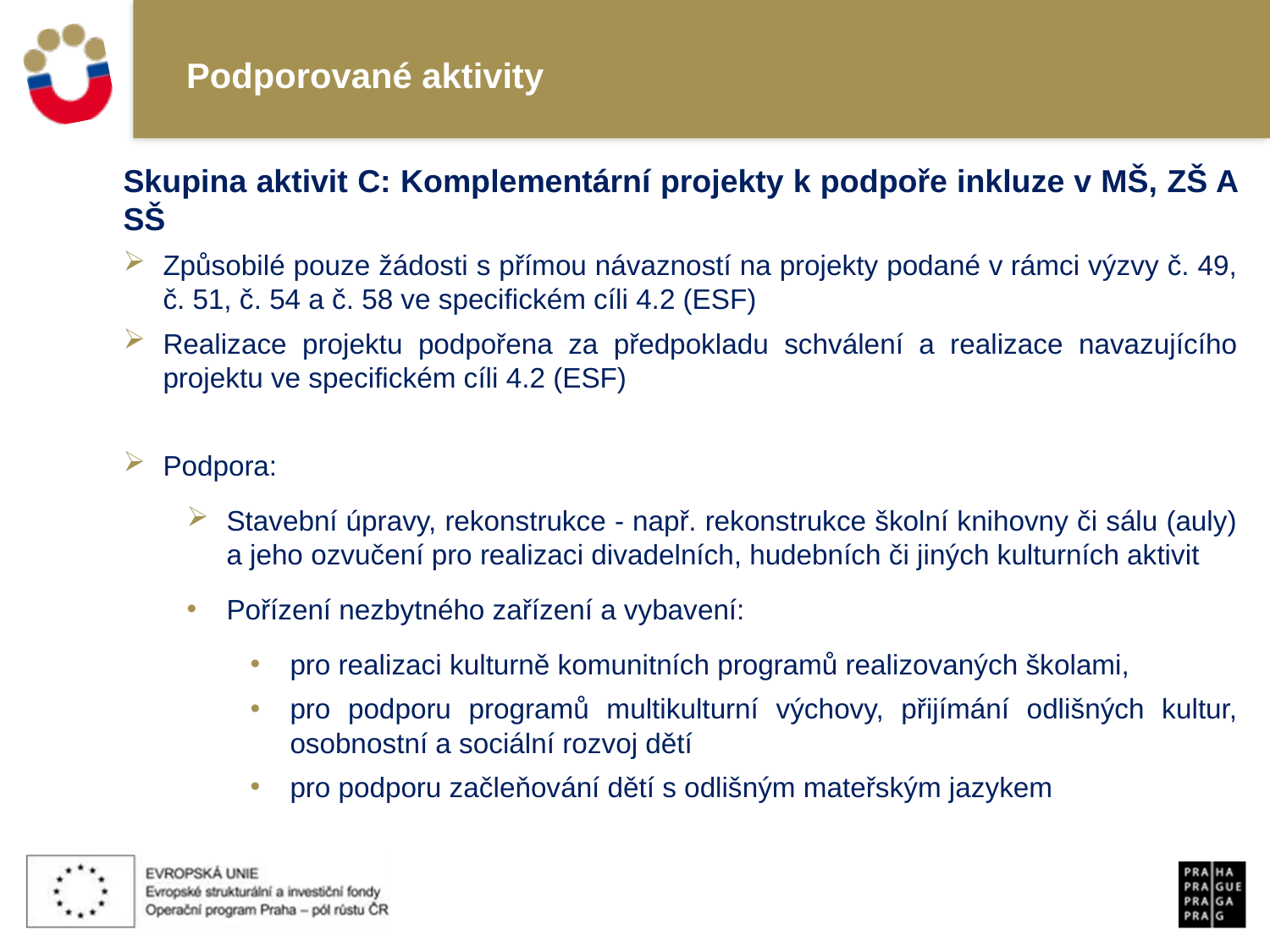

# Podporované aktivity

Skupina aktivit C: Komplementární projekty k podpoře inkluze v MŠ, ZŠ A SŠ
Způsobilé pouze žádosti s přímou návazností na projekty podané v rámci výzvy č. 49, č. 51, č. 54 a č. 58 ve specifickém cíli 4.2 (ESF)
Realizace projektu podpořena za předpokladu schválení a realizace navazujícího projektu ve specifickém cíli 4.2 (ESF)

Podpora:
Stavební úpravy, rekonstrukce - např. rekonstrukce školní knihovny či sálu (auly) a jeho ozvučení pro realizaci divadelních, hudebních či jiných kulturních aktivit
Pořízení nezbytného zařízení a vybavení:
pro realizaci kulturně komunitních programů realizovaných školami,
pro podporu programů multikulturní výchovy, přijímání odlišných kultur, osobnostní a sociální rozvoj dětí
pro podporu začleňování dětí s odlišným mateřským jazykem